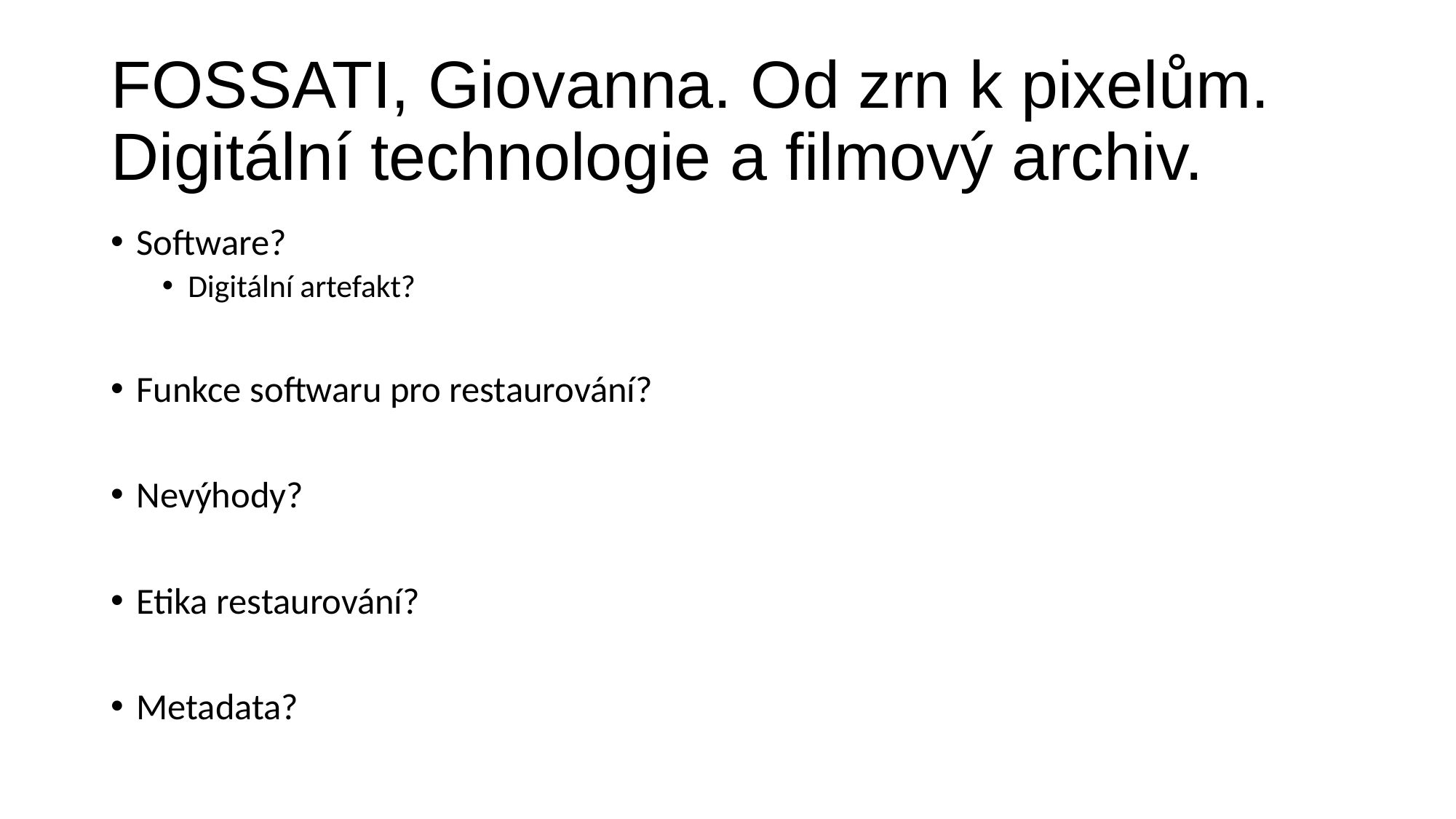

# FOSSATI, Giovanna. Od zrn k pixelům. Digitální technologie a filmový archiv.
Software?
Digitální artefakt?

Funkce softwaru pro restaurování?

Nevýhody?

Etika restaurování?

Metadata?